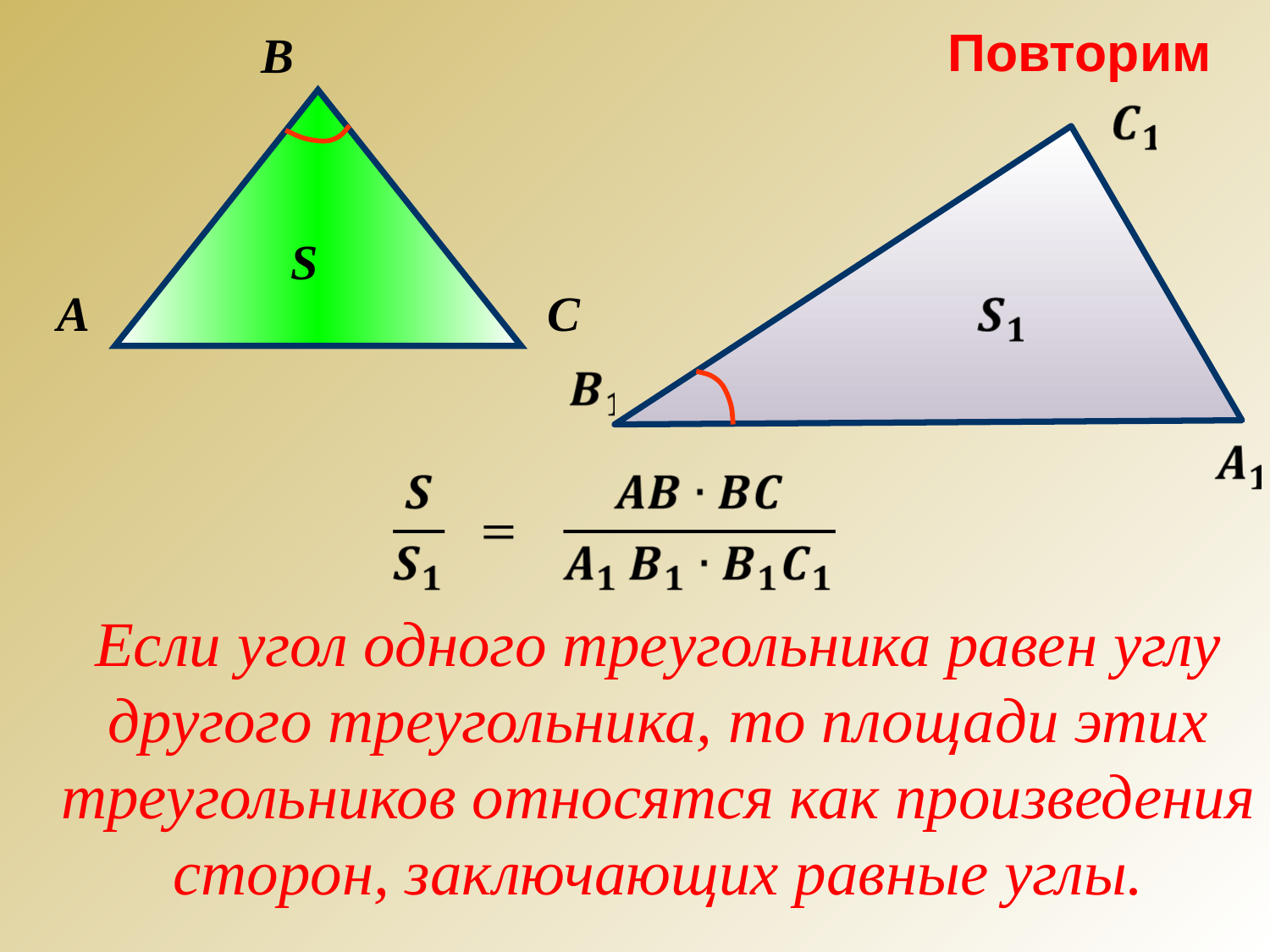

Повторим
B

S
А
C

Если угол одного треугольника равен углу другого треугольника, то площади этих треугольников относятся как произведения сторон, заключающих равные углы.